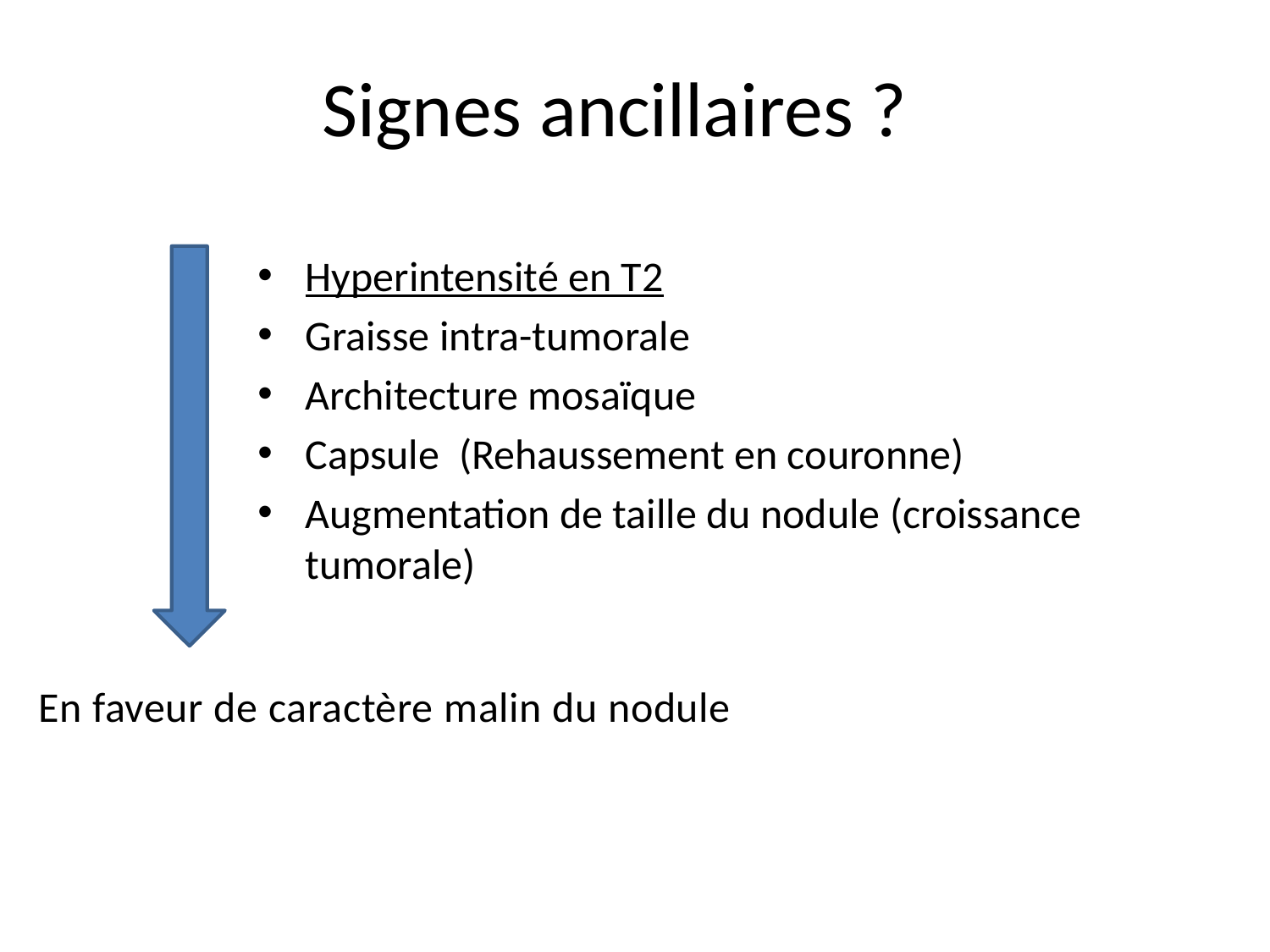

# Signes ancillaires ?
Hyperintensité en T2
Graisse intra-tumorale
Architecture mosaïque
Capsule  (Rehaussement en couronne)
Augmentation de taille du nodule (croissance tumorale)

En faveur de caractère malin du nodule